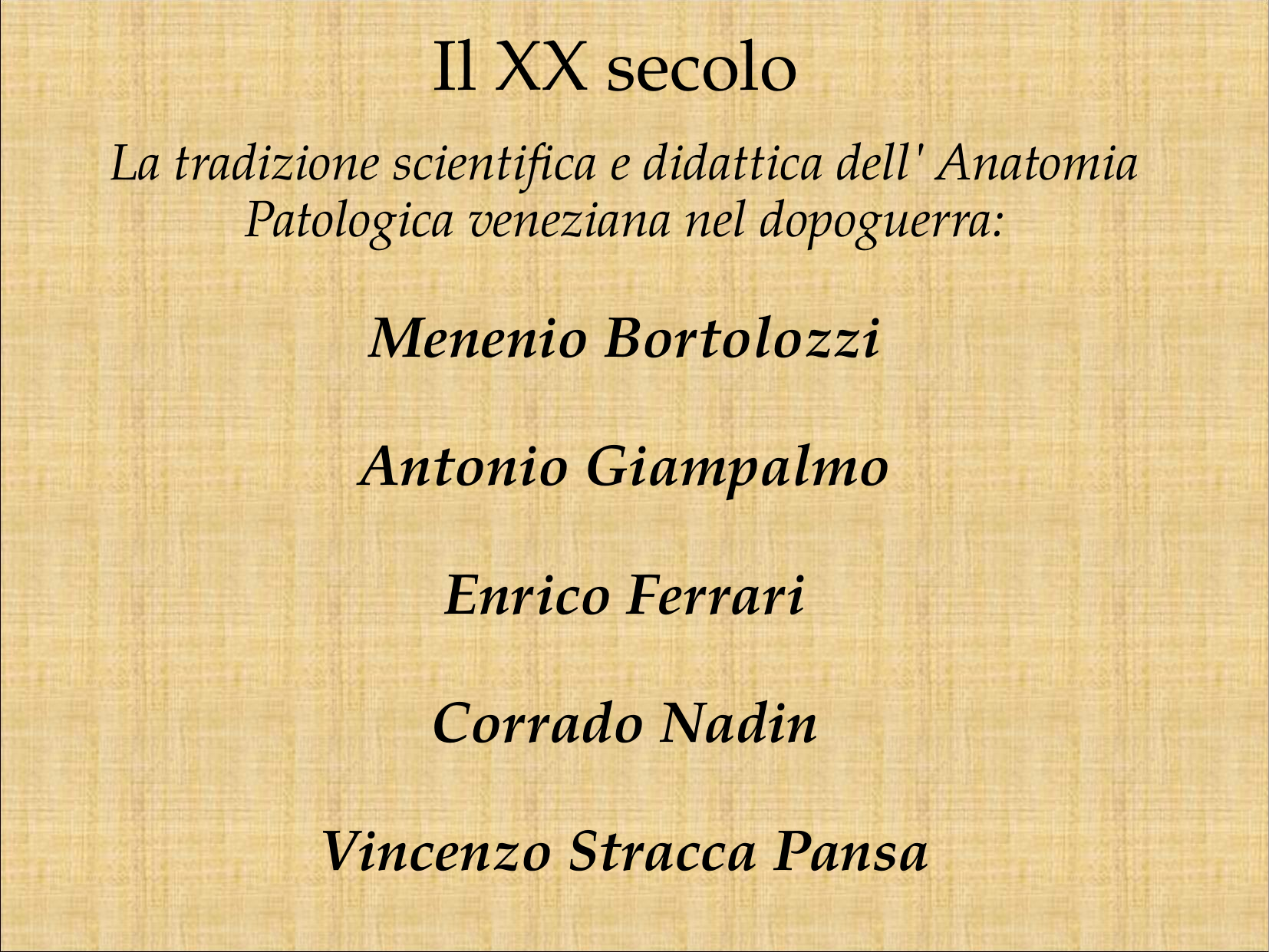

Il XX secolo
La tradizione scientifica e didattica dell' Anatomia Patologica veneziana nel dopoguerra:

Menenio Bortolozzi

Antonio Giampalmo

Enrico Ferrari

Corrado Nadin

Vincenzo Stracca Pansa